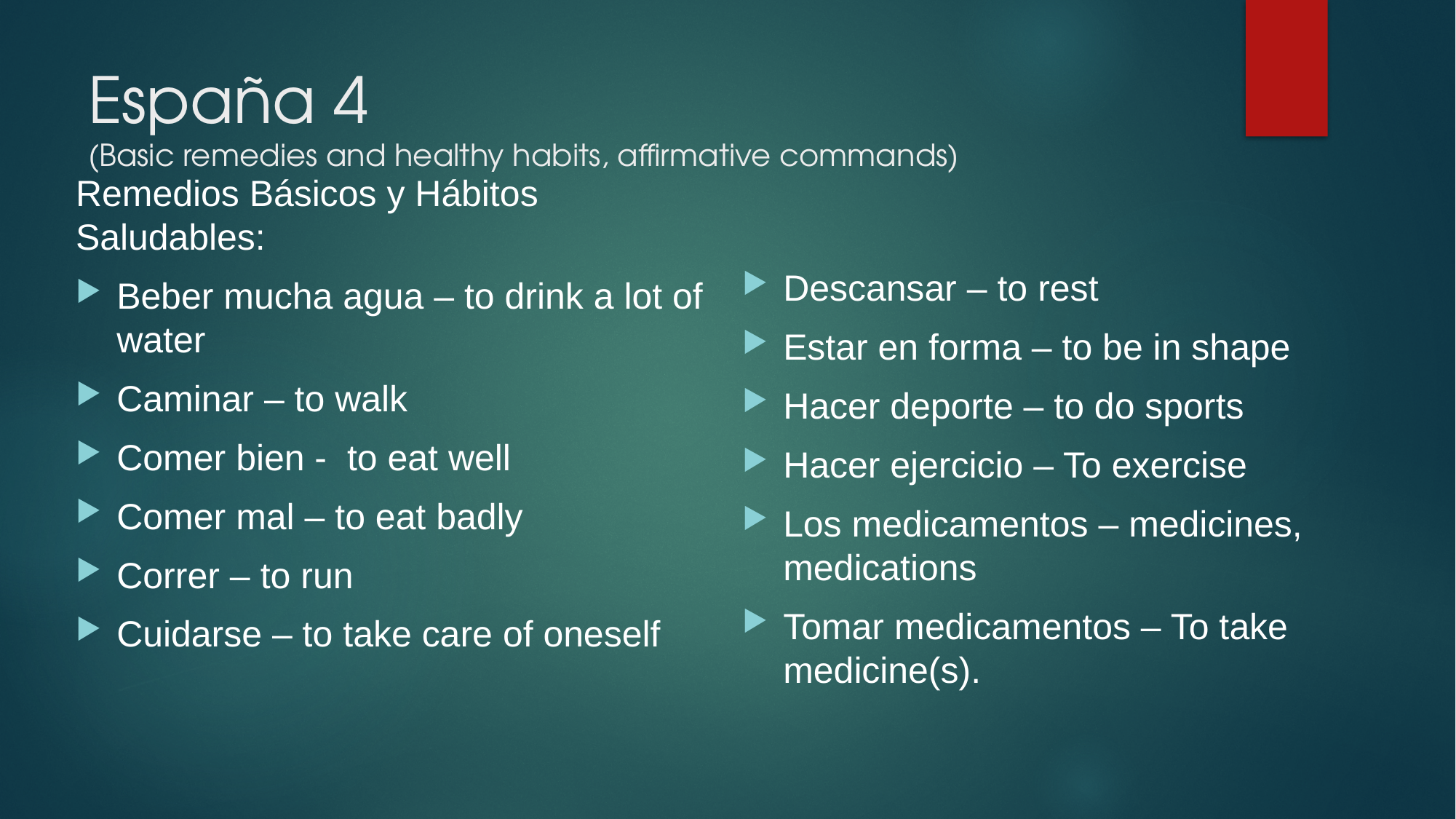

# España 4 (Basic remedies and healthy habits, affirmative commands)
Remedios Básicos y Hábitos Saludables:
Beber mucha agua – to drink a lot of water
Caminar – to walk
Comer bien -  to eat well
Comer mal – to eat badly
Correr – to run
Cuidarse – to take care of oneself
Descansar – to rest
Estar en forma – to be in shape
Hacer deporte – to do sports
Hacer ejercicio – To exercise
Los medicamentos – medicines, medications
Tomar medicamentos – To take medicine(s).